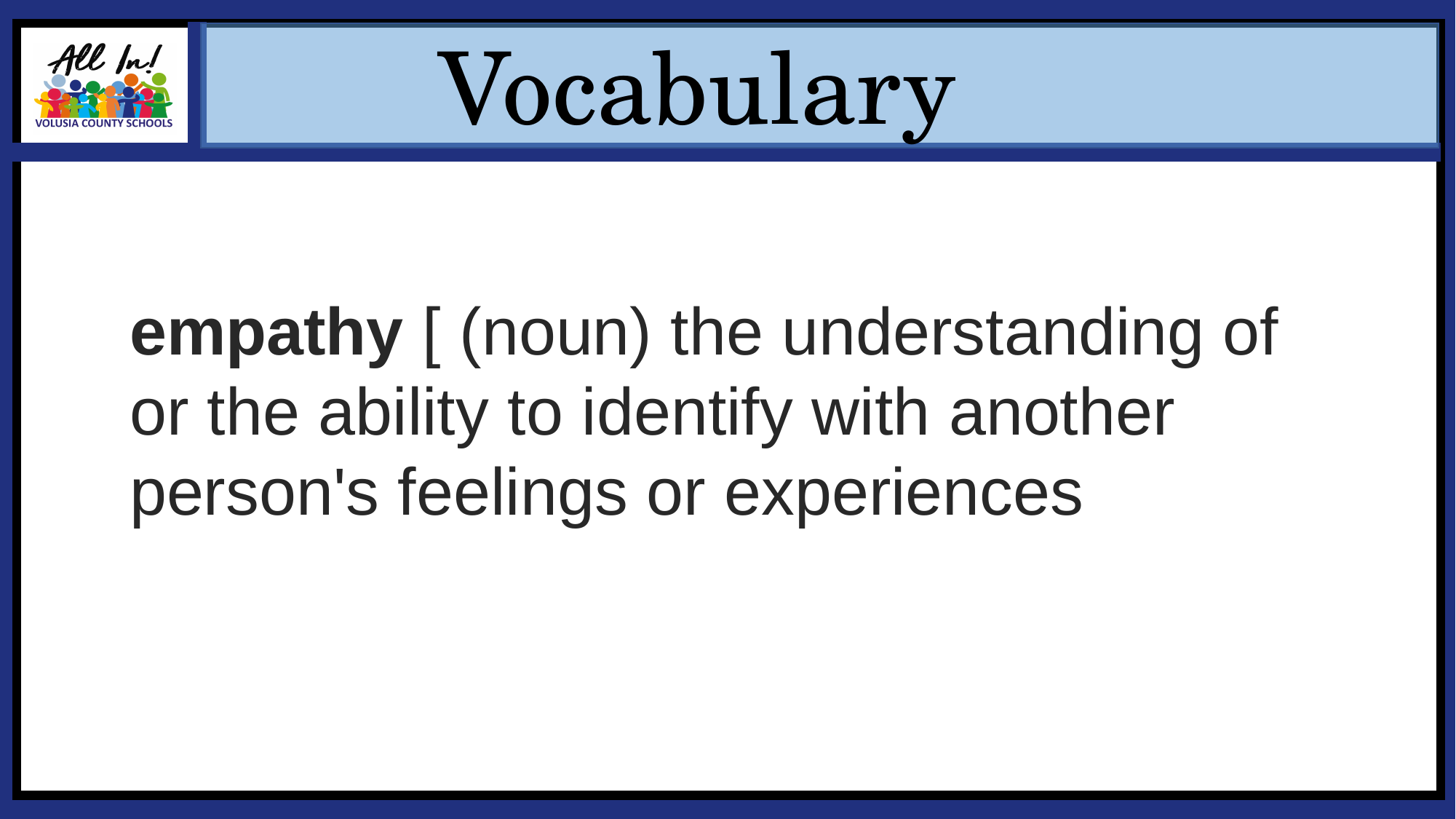

Vocabulary
empathy [ (noun) the understanding of or the ability to identify with another person's feelings or experiences